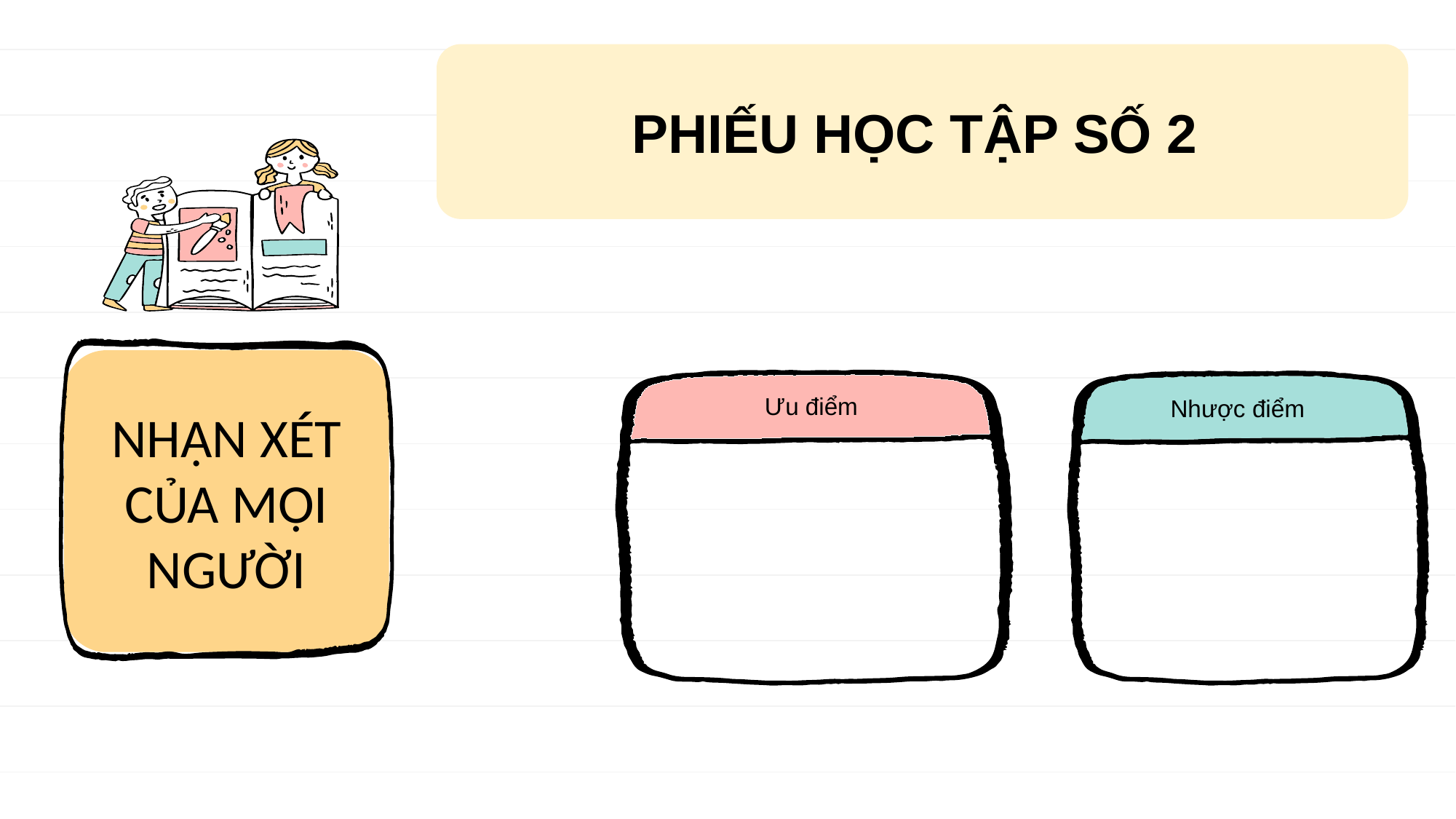

PHIẾU HỌC TẬP SỐ 2

# Ưu điểm
Nhược điểm
NHẬN XÉT CỦA MỌI NGƯỜI